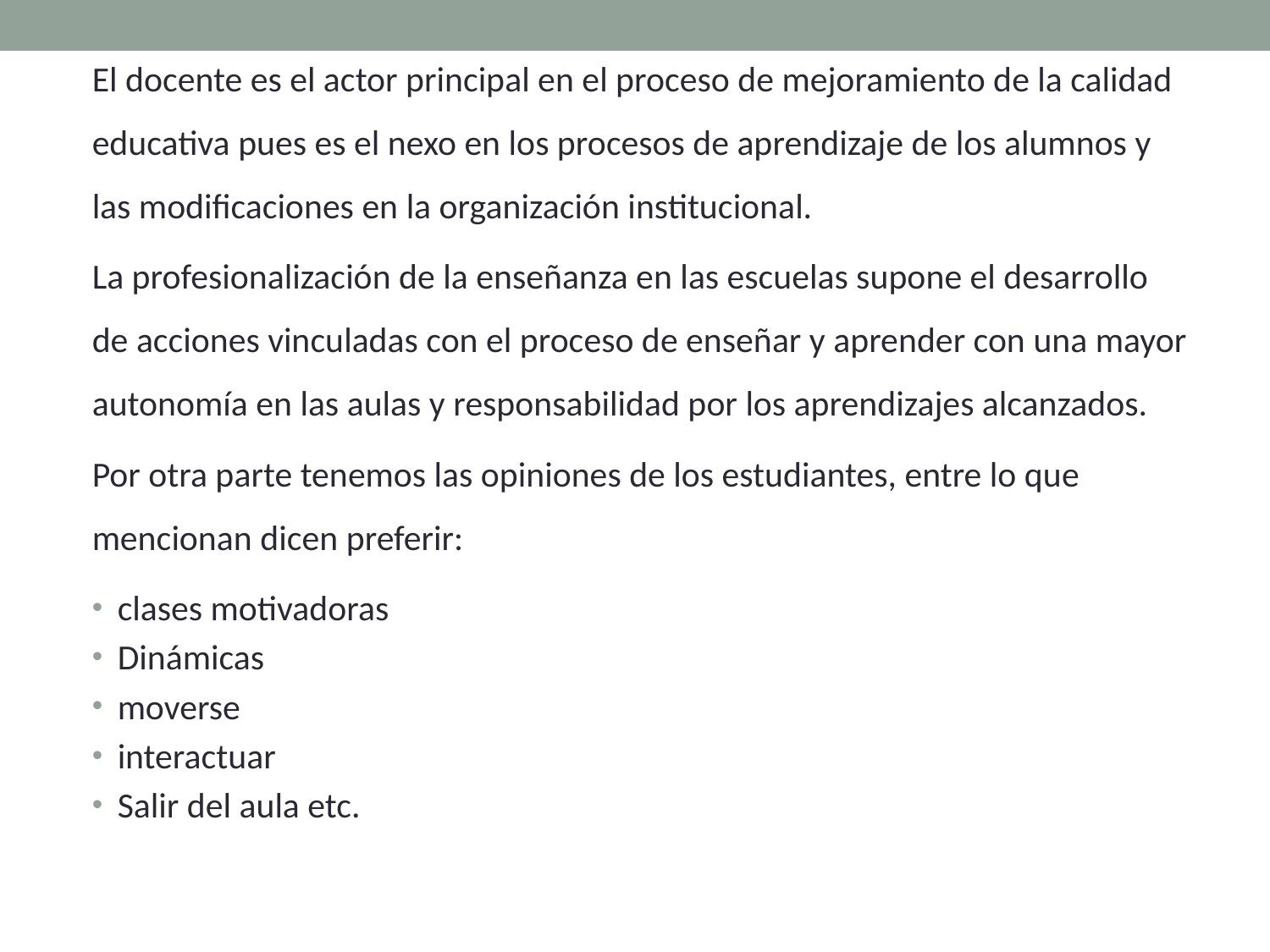

El docente es el actor principal en el proceso de mejoramiento de la calidad educativa pues es el nexo en los procesos de aprendizaje de los alumnos y las modificaciones en la organización institucional.
La profesionalización de la enseñanza en las escuelas supone el desarrollo de acciones vinculadas con el proceso de enseñar y aprender con una mayor autonomía en las aulas y responsabilidad por los aprendizajes alcanzados.
Por otra parte tenemos las opiniones de los estudiantes, entre lo que mencionan dicen preferir:
clases motivadoras
Dinámicas
moverse
interactuar
Salir del aula etc.